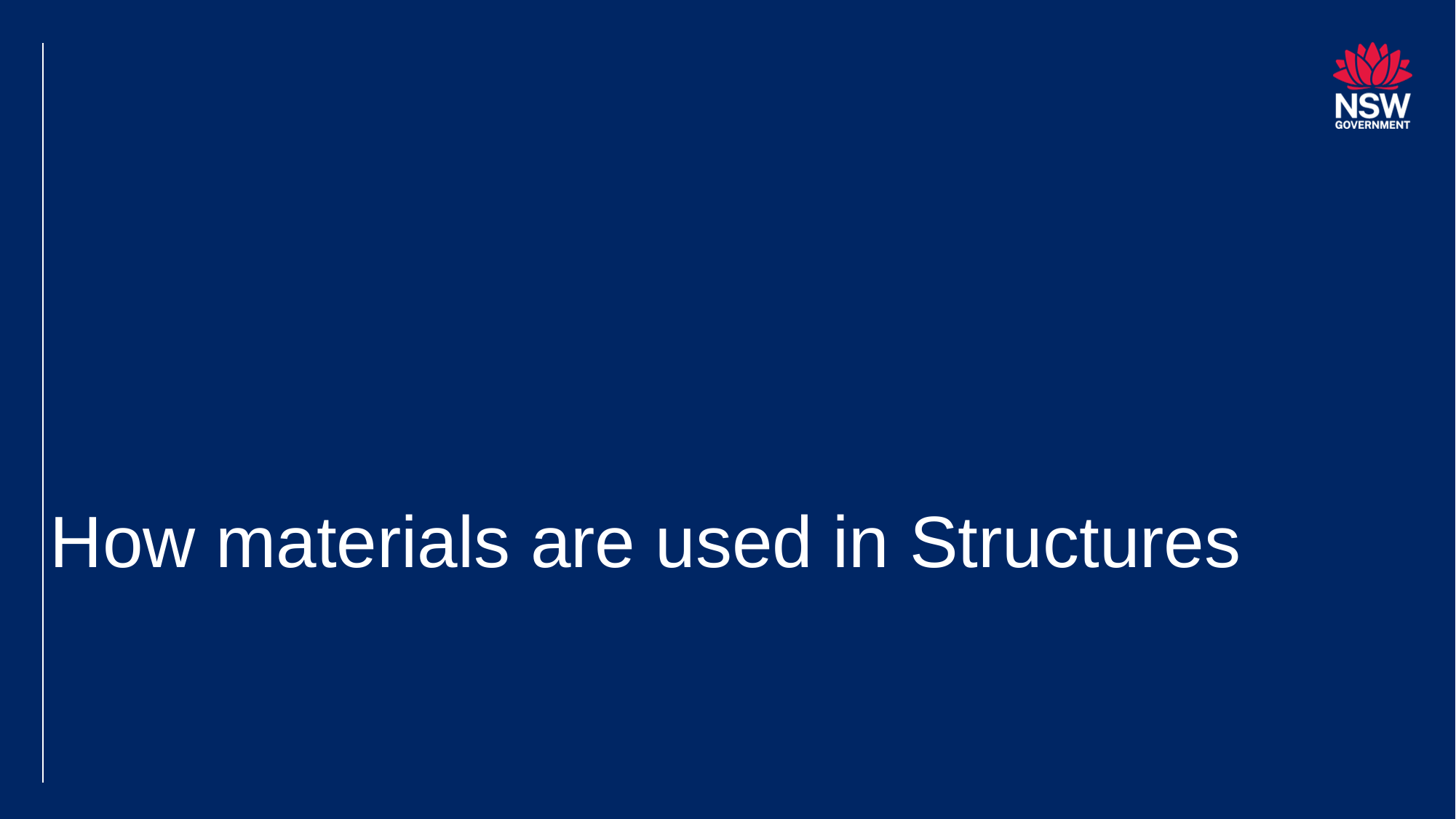

# How materials are used in Structures